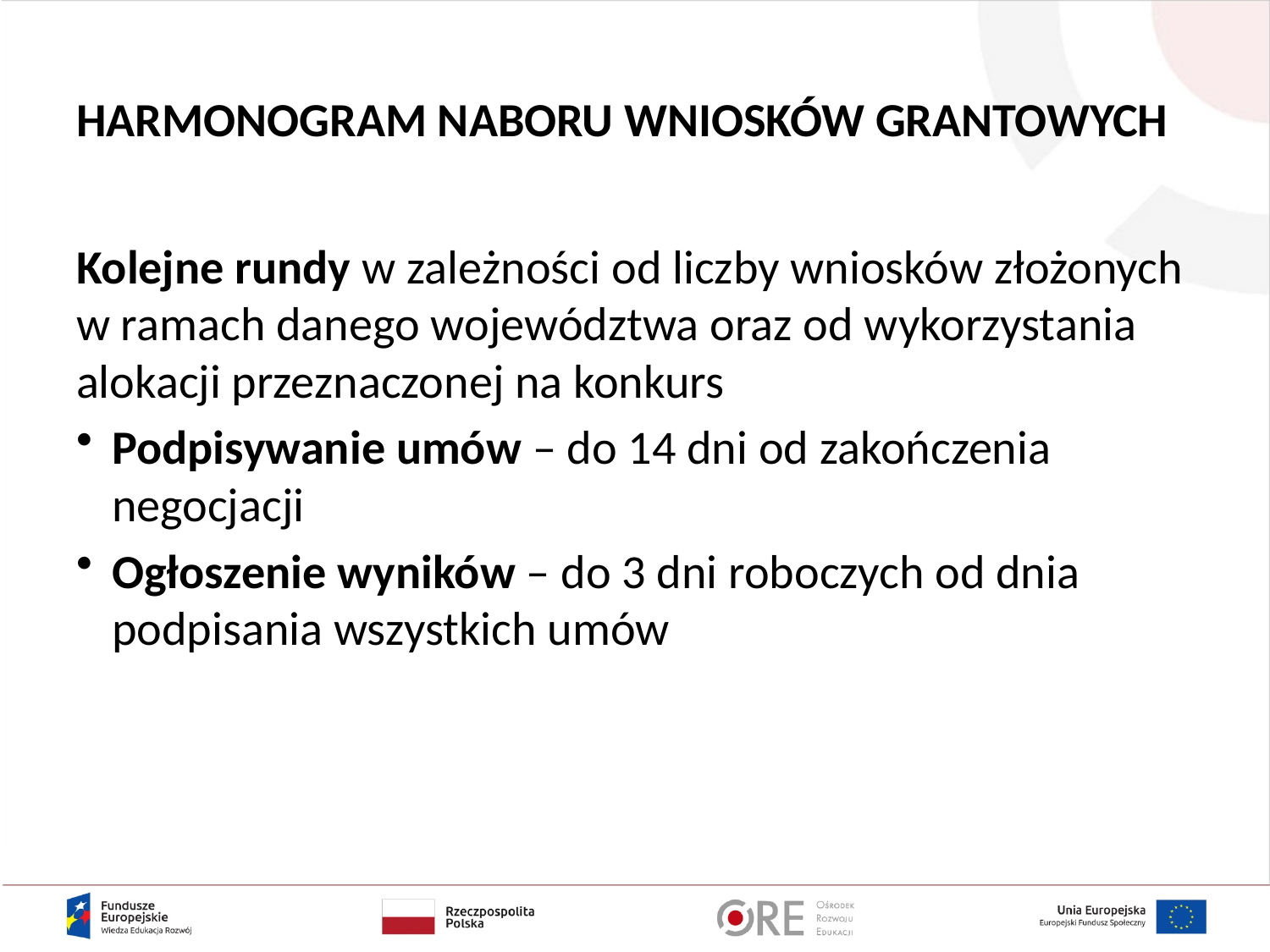

# HARMONOGRAM NABORU WNIOSKÓW GRANTOWYCH
Kolejne rundy w zależności od liczby wniosków złożonych w ramach danego województwa oraz od wykorzystania alokacji przeznaczonej na konkurs
Podpisywanie umów – do 14 dni od zakończenia negocjacji
Ogłoszenie wyników – do 3 dni roboczych od dnia podpisania wszystkich umów